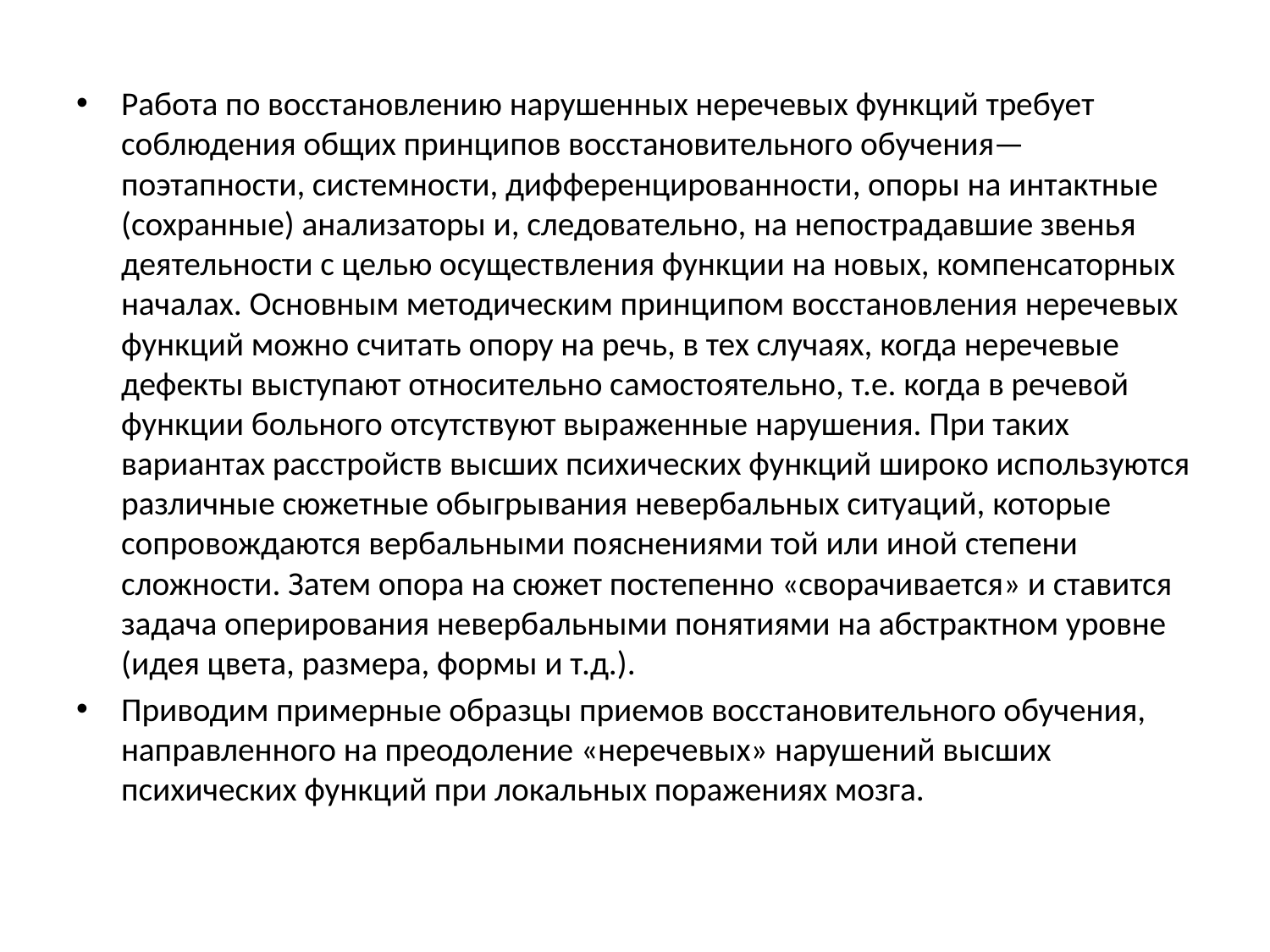

#
Работа по восстановлению нарушенных неречевых функций требует соблюдения общих принципов восстановительного обучения— поэтапности, системности, дифференцированности, опоры на интактные (сохранные) анализаторы и, следовательно, на непострадавшие звенья деятельности с целью осуществления функции на новых, компенсаторных началах. Основным методическим принципом восстановления неречевых функций можно считать опору на речь, в тех случаях, когда неречевые дефекты выступают относительно самостоятельно, т.е. когда в речевой функции больного отсутствуют выраженные нарушения. При таких вариантах расстройств высших психических функций широко используются различные сюжетные обыгрывания невербальных ситуаций, которые сопровождаются вербальными пояснениями той или иной степени сложности. Затем опора на сюжет постепенно «сворачивается» и ставится задача оперирования невербальными понятиями на абстрактном уровне (идея цвета, размера, формы и т.д.).
Приводим примерные образцы приемов восстановительного обучения, направленного на преодоление «неречевых» нарушений высших психических функций при локальных поражениях мозга.